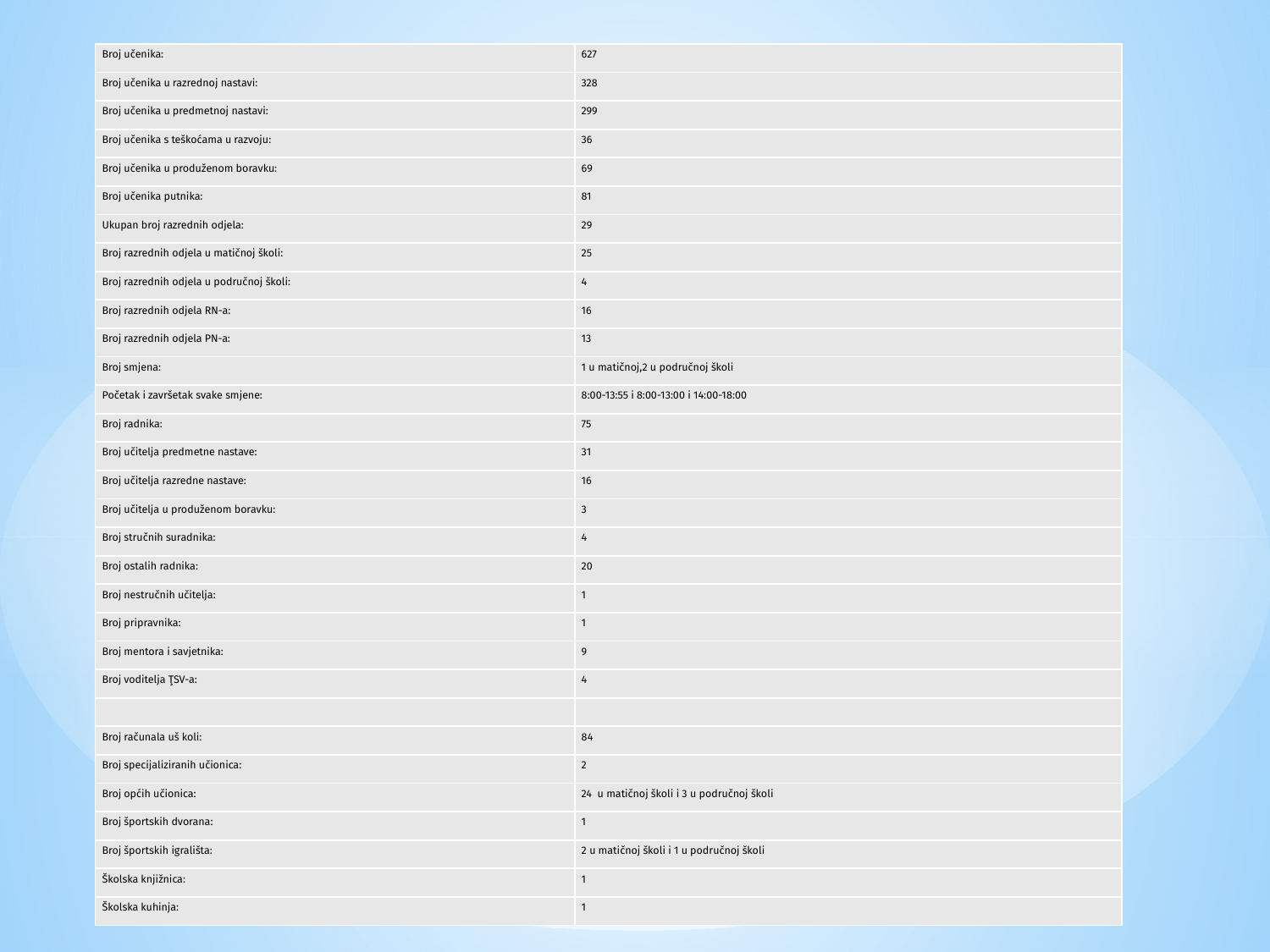

| Broj učenika: | 627 |
| --- | --- |
| Broj učenika u razrednoj nastavi: | 328 |
| Broj učenika u predmetnoj nastavi: | 299 |
| Broj učenika s teškoćama u razvoju: | 36 |
| Broj učenika u produženom boravku: | 69 |
| Broj učenika putnika: | 81 |
| Ukupan broj razrednih odjela: | 29 |
| Broj razrednih odjela u matičnoj školi: | 25 |
| Broj razrednih odjela u područnoj školi: | 4 |
| Broj razrednih odjela RN-a: | 16 |
| Broj razrednih odjela PN-a: | 13 |
| Broj smjena: | 1 u matičnoj,2 u područnoj školi |
| Početak i završetak svake smjene: | 8:00-13:55 i 8:00-13:00 i 14:00-18:00 |
| Broj radnika: | 75 |
| Broj učitelja predmetne nastave: | 31 |
| Broj učitelja razredne nastave: | 16 |
| Broj učitelja u produženom boravku: | 3 |
| Broj stručnih suradnika: | 4 |
| Broj ostalih radnika: | 20 |
| Broj nestručnih učitelja: | 1 |
| Broj pripravnika: | 1 |
| Broj mentora i savjetnika: | 9 |
| Broj voditelja ŢSV-a: | 4 |
|  |  |
| Broj računala uš koli: | 84 |
| Broj specijaliziranih učionica: | 2 |
| Broj općih učionica: | 24 u matičnoj školi i 3 u područnoj školi |
| Broj športskih dvorana: | 1 |
| Broj športskih igrališta: | 2 u matičnoj školi i 1 u područnoj školi |
| Školska knjižnica: | 1 |
| Školska kuhinja: | 1 |